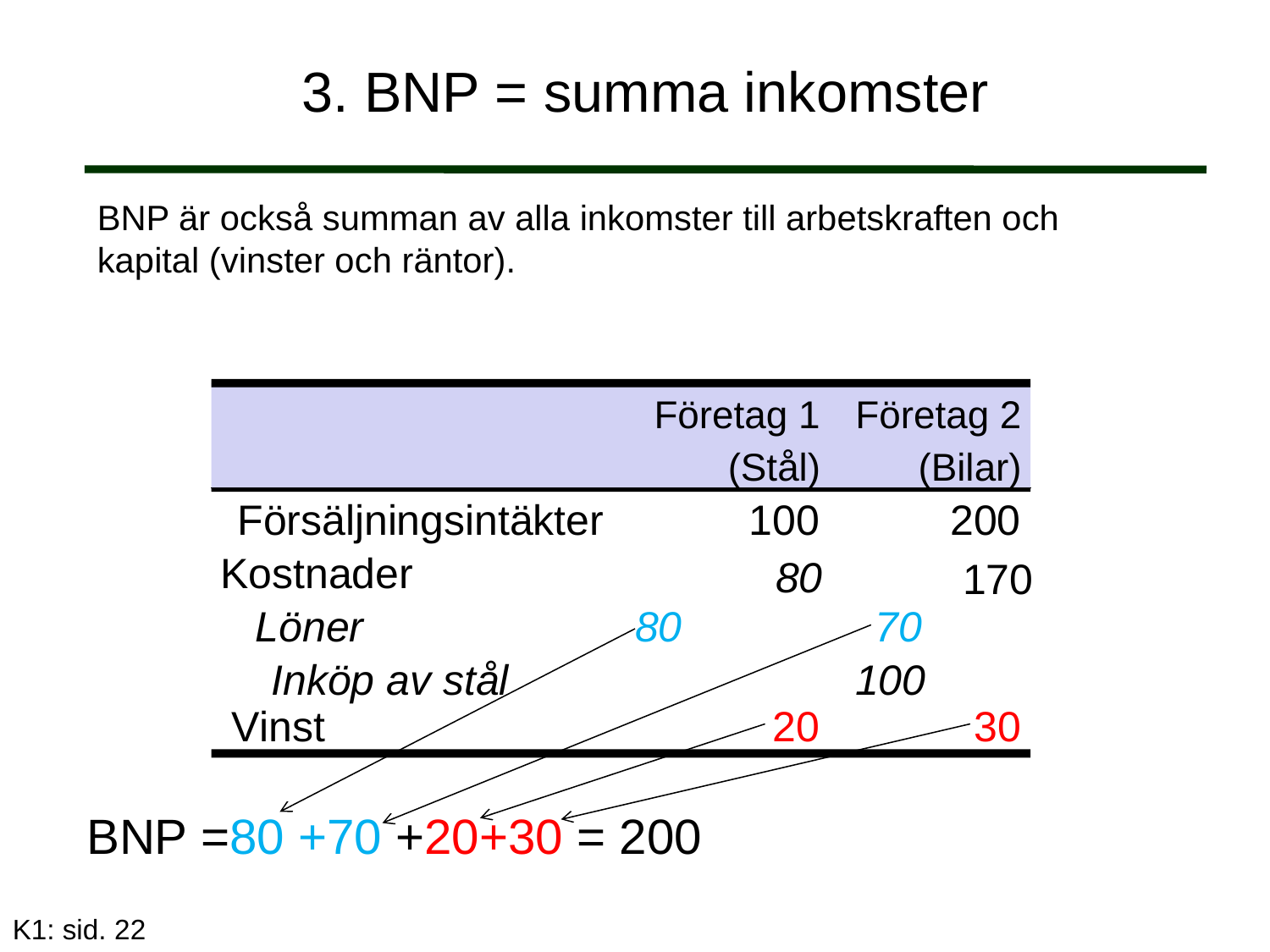

3. BNP = summa inkomster
BNP är också summan av alla inkomster till arbetskraften och kapital (vinster och räntor).

Företag 1
Företag 2
(Stål)
(Bilar)

Försäljningsintäkter
100
200
Kostnader
80
170
   Löner
80
70
   Inköp av stål
100
Vinst
20
30

BNP =80 +70 +20+30 = 200

K1: sid. 22